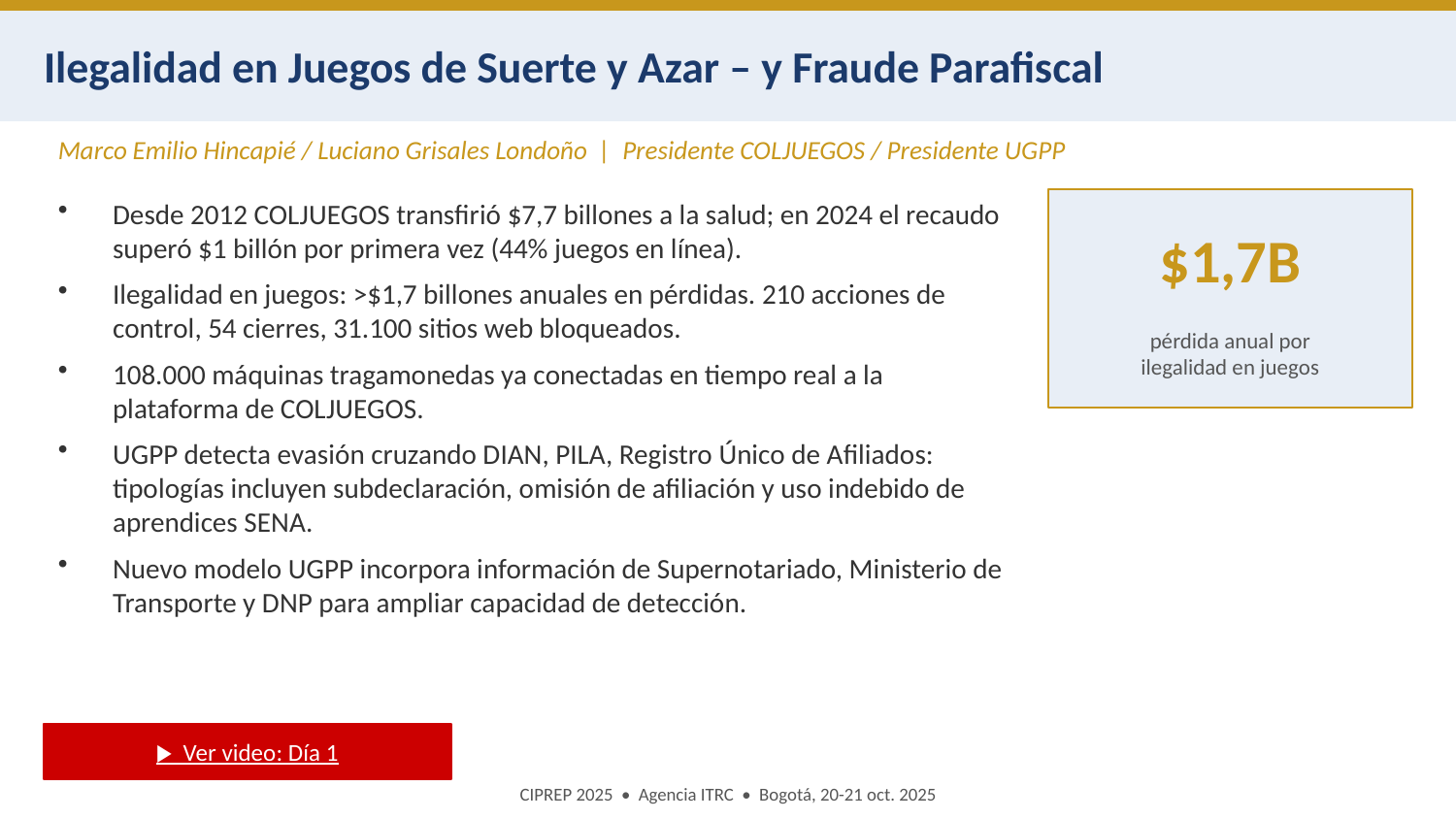

Ilegalidad en Juegos de Suerte y Azar – y Fraude Parafiscal
Marco Emilio Hincapié / Luciano Grisales Londoño  |  Presidente COLJUEGOS / Presidente UGPP
Desde 2012 COLJUEGOS transfirió $7,7 billones a la salud; en 2024 el recaudo superó $1 billón por primera vez (44% juegos en línea).
Ilegalidad en juegos: >$1,7 billones anuales en pérdidas. 210 acciones de control, 54 cierres, 31.100 sitios web bloqueados.
108.000 máquinas tragamonedas ya conectadas en tiempo real a la plataforma de COLJUEGOS.
UGPP detecta evasión cruzando DIAN, PILA, Registro Único de Afiliados: tipologías incluyen subdeclaración, omisión de afiliación y uso indebido de aprendices SENA.
Nuevo modelo UGPP incorpora información de Supernotariado, Ministerio de Transporte y DNP para ampliar capacidad de detección.

$1,7B
pérdida anual por
ilegalidad en juegos

▶  Ver video: Día 1
CIPREP 2025  •  Agencia ITRC  •  Bogotá, 20-21 oct. 2025